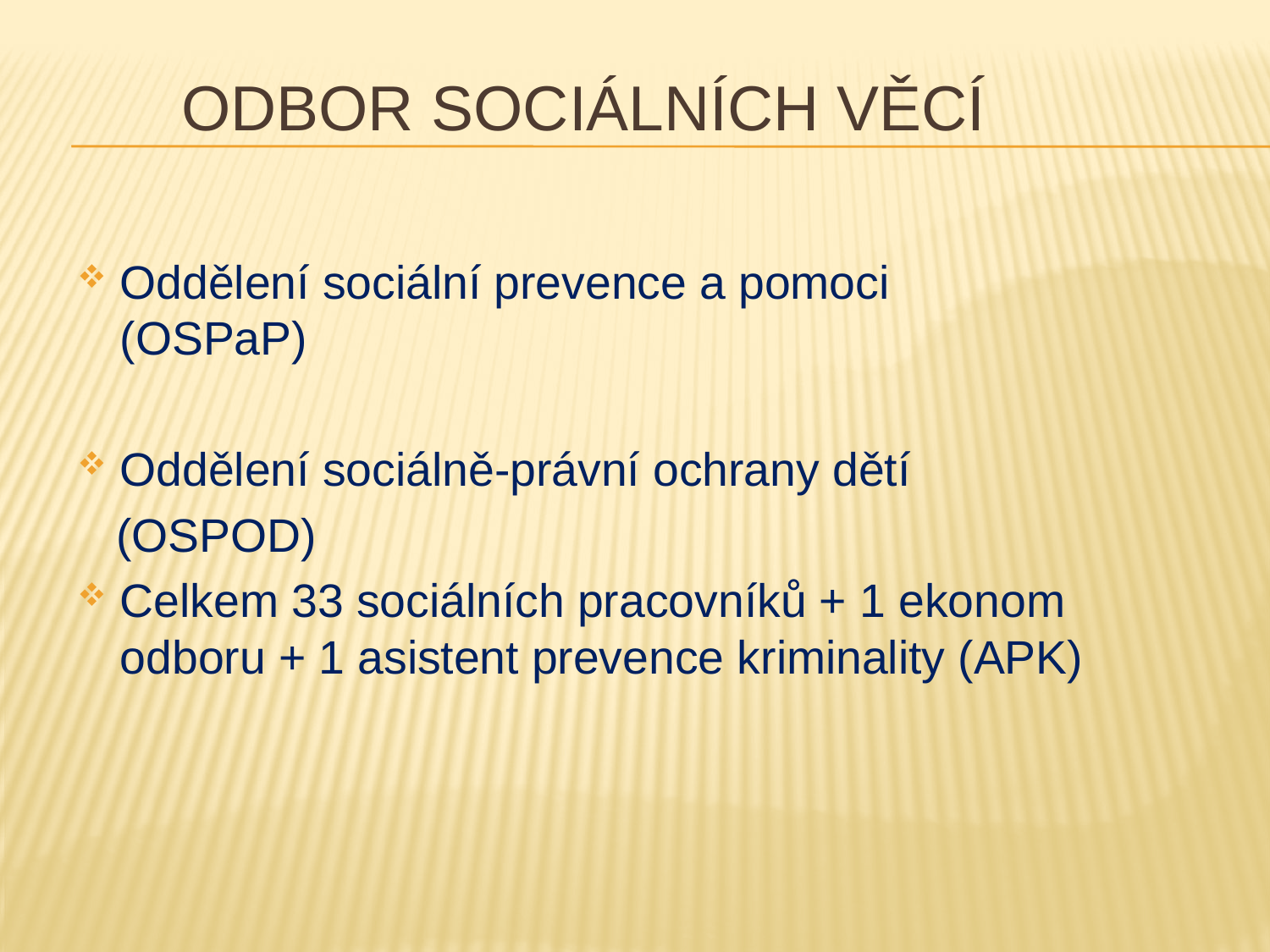

# Odbor sociálních věcí
Oddělení sociální prevence a pomoci (OSPaP)

Oddělení sociálně-právní ochrany dětí
   (OSPOD)
Celkem 33 sociálních pracovníků + 1 ekonom odboru + 1 asistent prevence kriminality (APK)